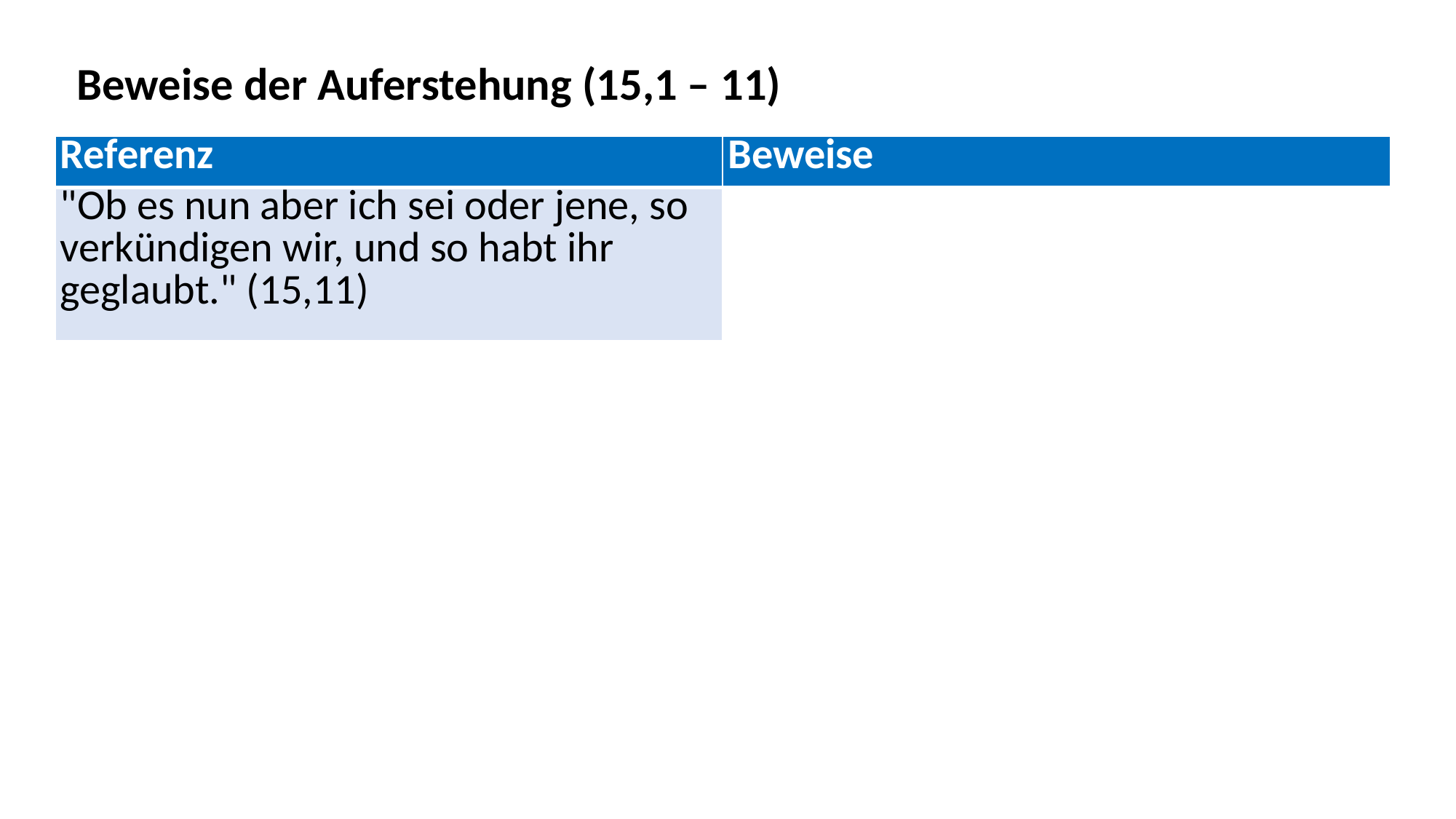

Beweise der Auferstehung (15,1 – 11)
| Referenz | Beweise |
| --- | --- |
| "Ob es nun aber ich sei oder jene, so verkündigen wir, und so habt ihr geglaubt." (15,11) |  |